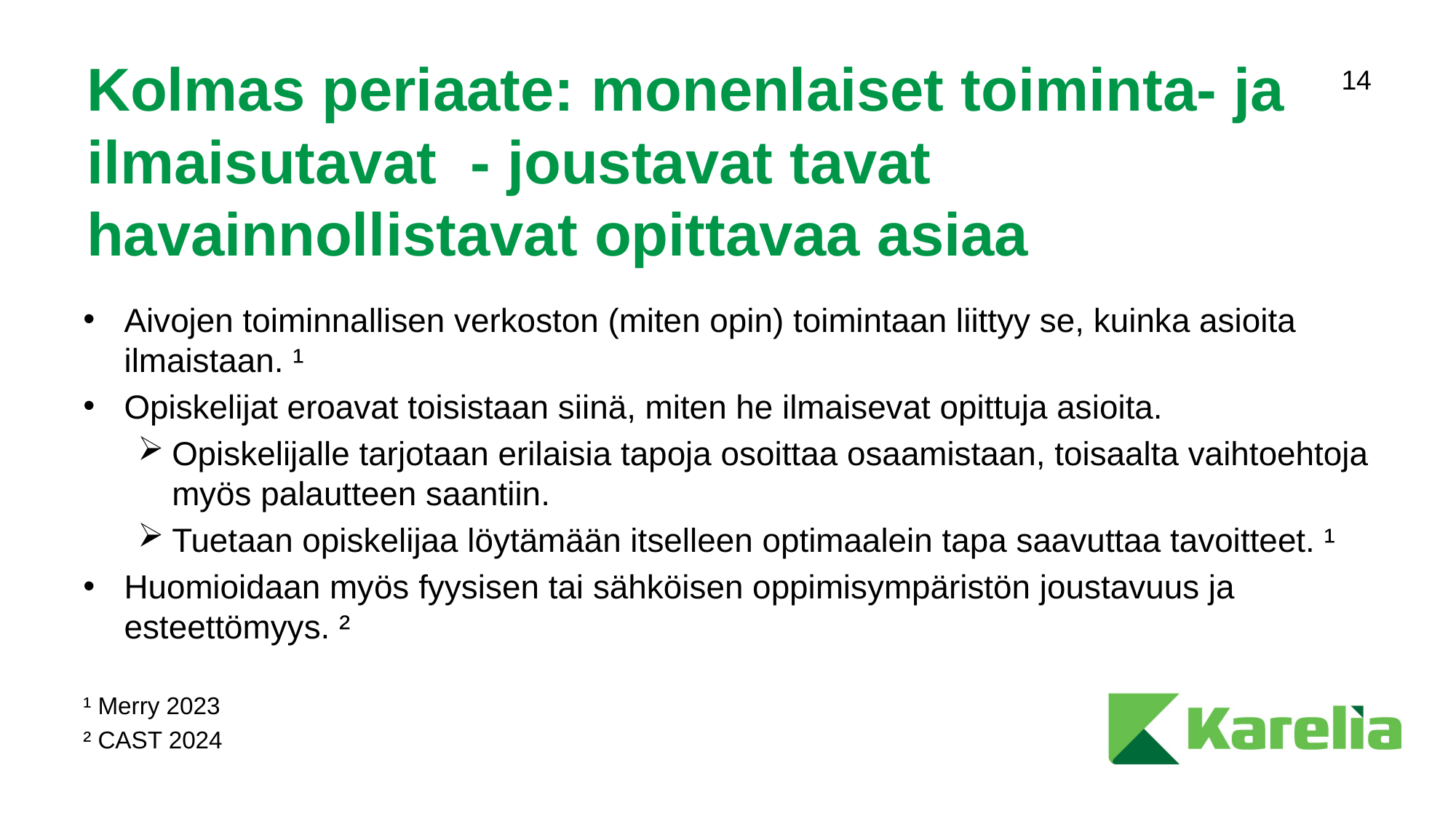

# Kolmas periaate: monenlaiset toiminta- ja ilmaisutavat  - joustavat tavat havainnollistavat opittavaa asiaa
Aivojen toiminnallisen verkoston (miten opin) toimintaan liittyy se, kuinka asioita ilmaistaan. ¹
Opiskelijat eroavat toisistaan siinä, miten he ilmaisevat opittuja asioita.
Opiskelijalle tarjotaan erilaisia tapoja osoittaa osaamistaan, toisaalta vaihtoehtoja myös palautteen saantiin.
Tuetaan opiskelijaa löytämään itselleen optimaalein tapa saavuttaa tavoitteet. ¹
Huomioidaan myös fyysisen tai sähköisen oppimisympäristön joustavuus ja esteettömyys. ²
¹ Merry 2023
² CAST 2024